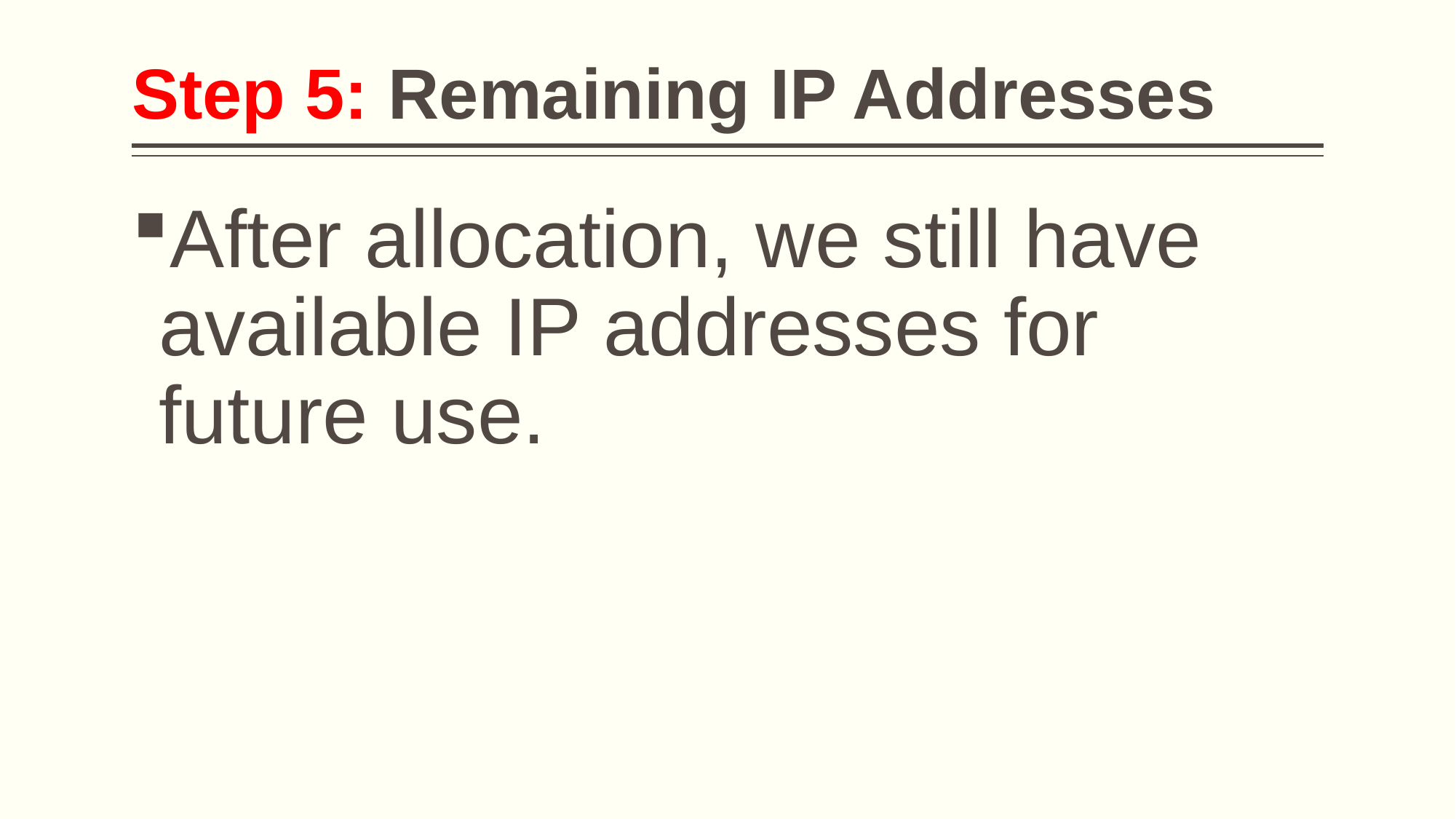

# Step 5: Remaining IP Addresses
After allocation, we still have available IP addresses for future use.